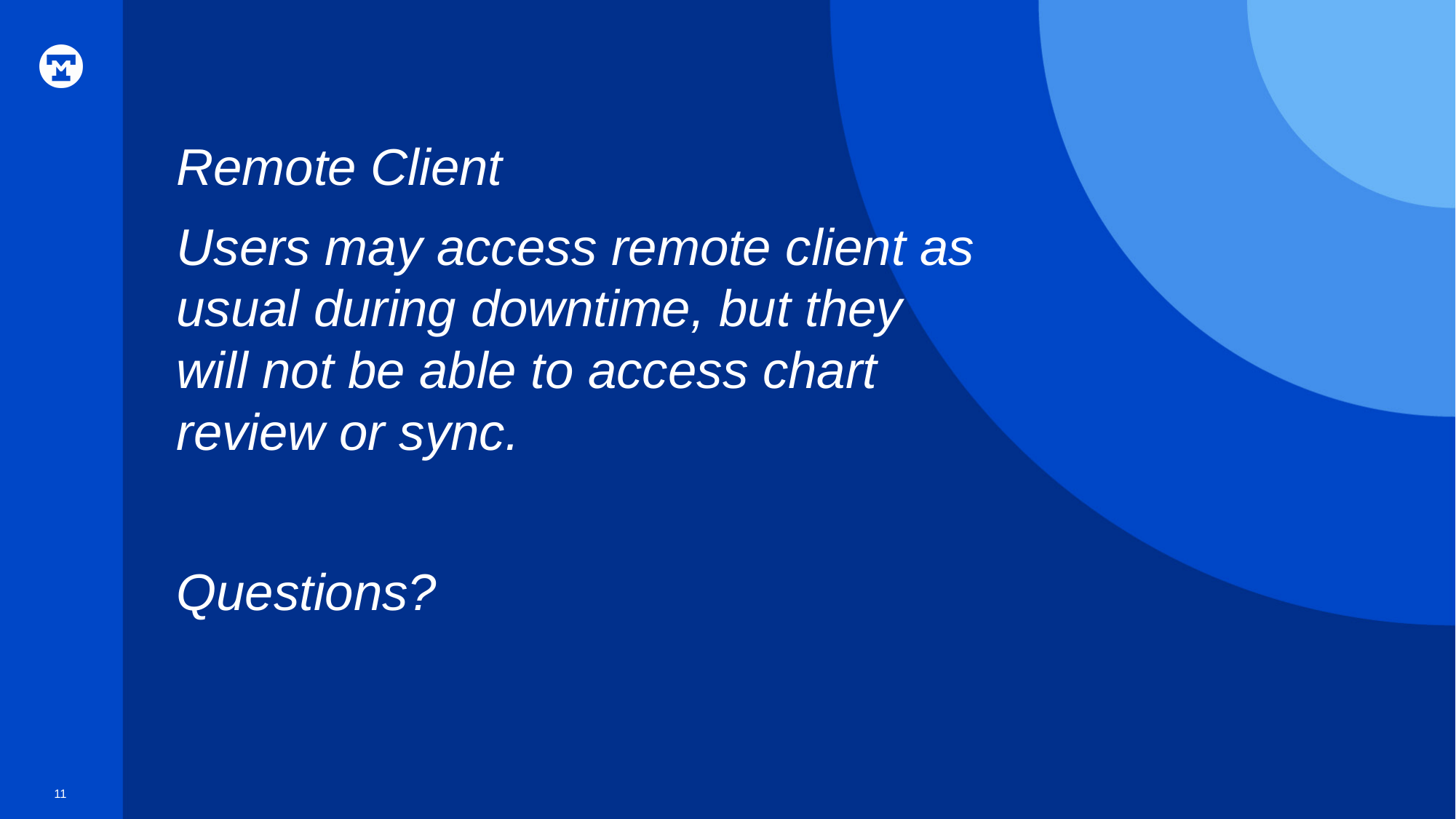

Remote Client
Users may access remote client as usual during downtime, but they will not be able to access chart review or sync.

Questions?
11